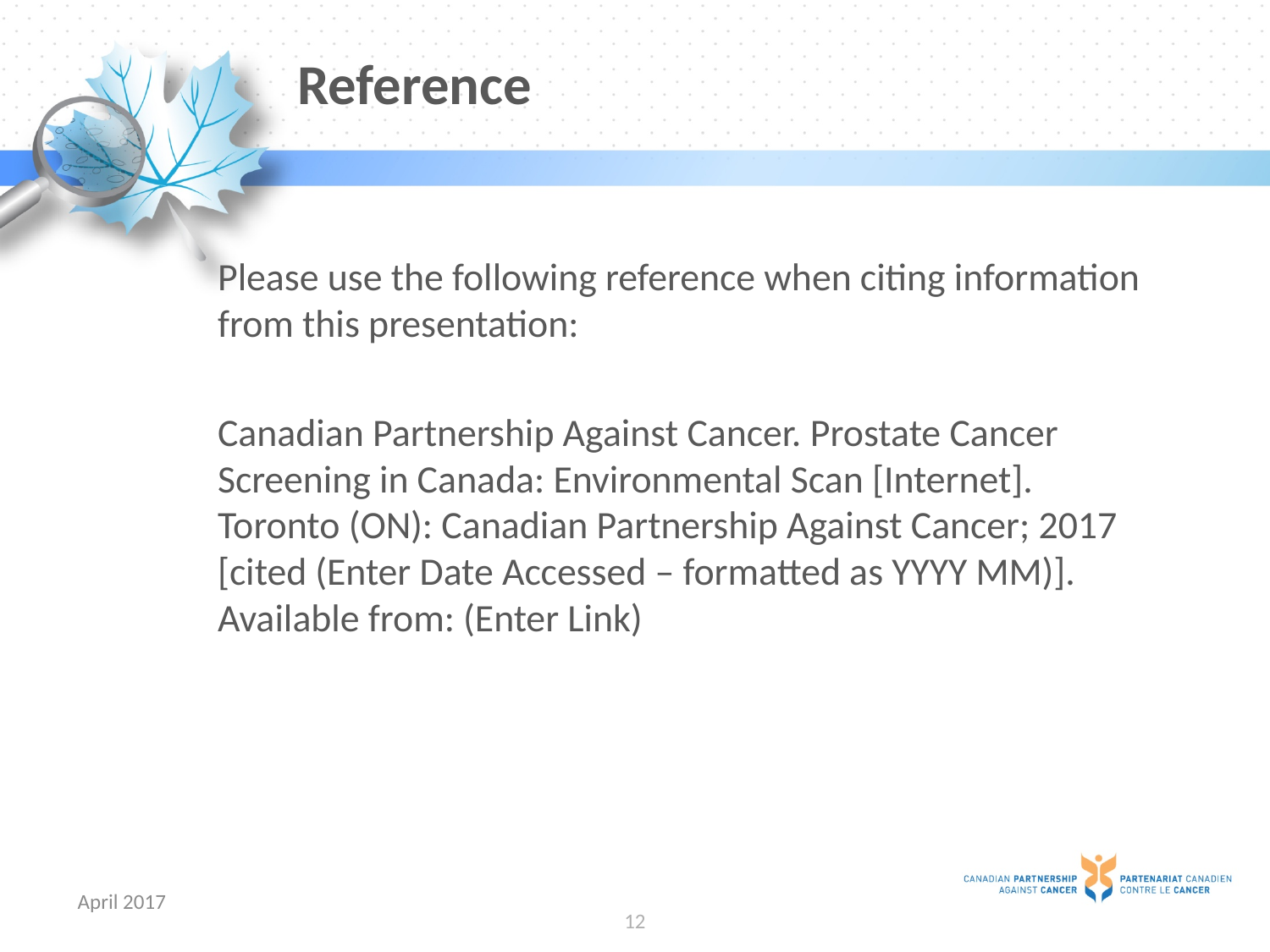

# Reference
Please use the following reference when citing information from this presentation:

Canadian Partnership Against Cancer. Prostate Cancer Screening in Canada: Environmental Scan [Internet]. Toronto (ON): Canadian Partnership Against Cancer; 2017 [cited (Enter Date Accessed – formatted as YYYY MM)]. Available from: (Enter Link)

April 2017
12